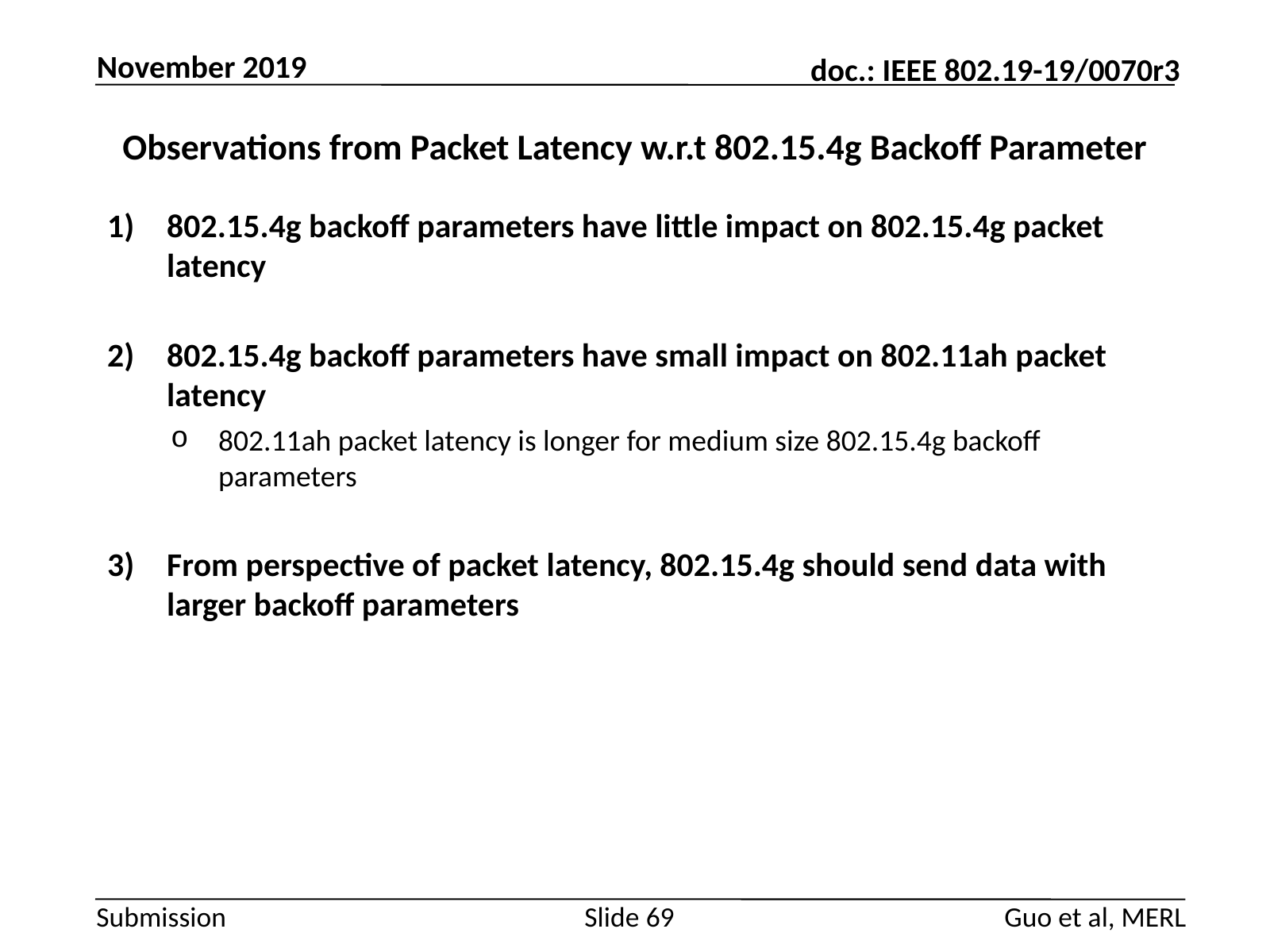

November 2019
# Observations from Packet Latency w.r.t 802.15.4g Backoff Parameter

802.15.4g backoff parameters have little impact on 802.15.4g packet latency

802.15.4g backoff parameters have small impact on 802.11ah packet latency
802.11ah packet latency is longer for medium size 802.15.4g backoff parameters

From perspective of packet latency, 802.15.4g should send data with larger backoff parameters

Guo et al, MERL
Slide 69